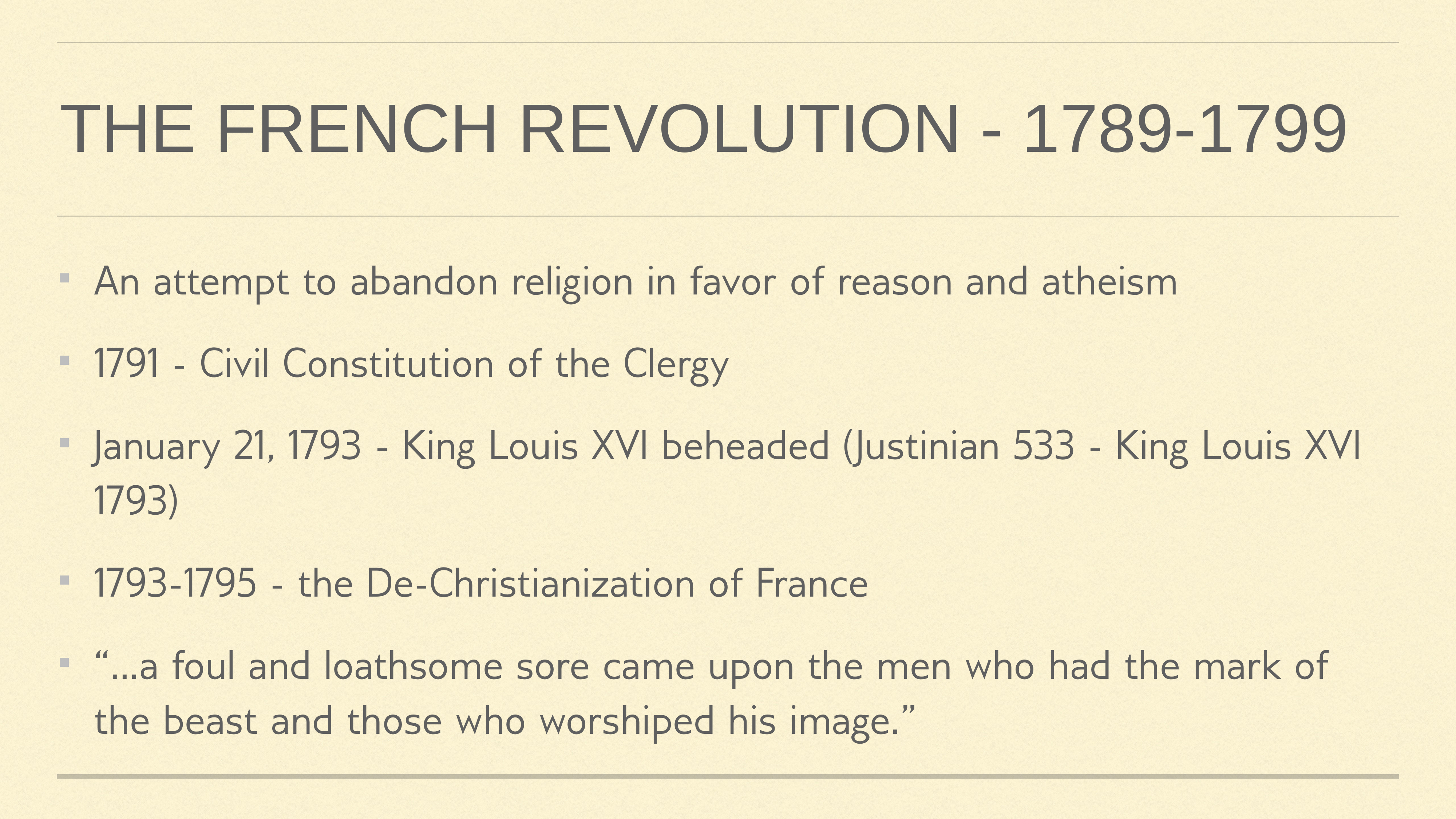

# The French Revolution - 1789-1799
An attempt to abandon religion in favor of reason and atheism
1791 - Civil Constitution of the Clergy
January 21, 1793 - King Louis XVI beheaded (Justinian 533 - King Louis XVI 1793)
1793-1795 - the De-Christianization of France
“...a foul and loathsome sore came upon the men who had the mark of the beast and those who worshiped his image.”